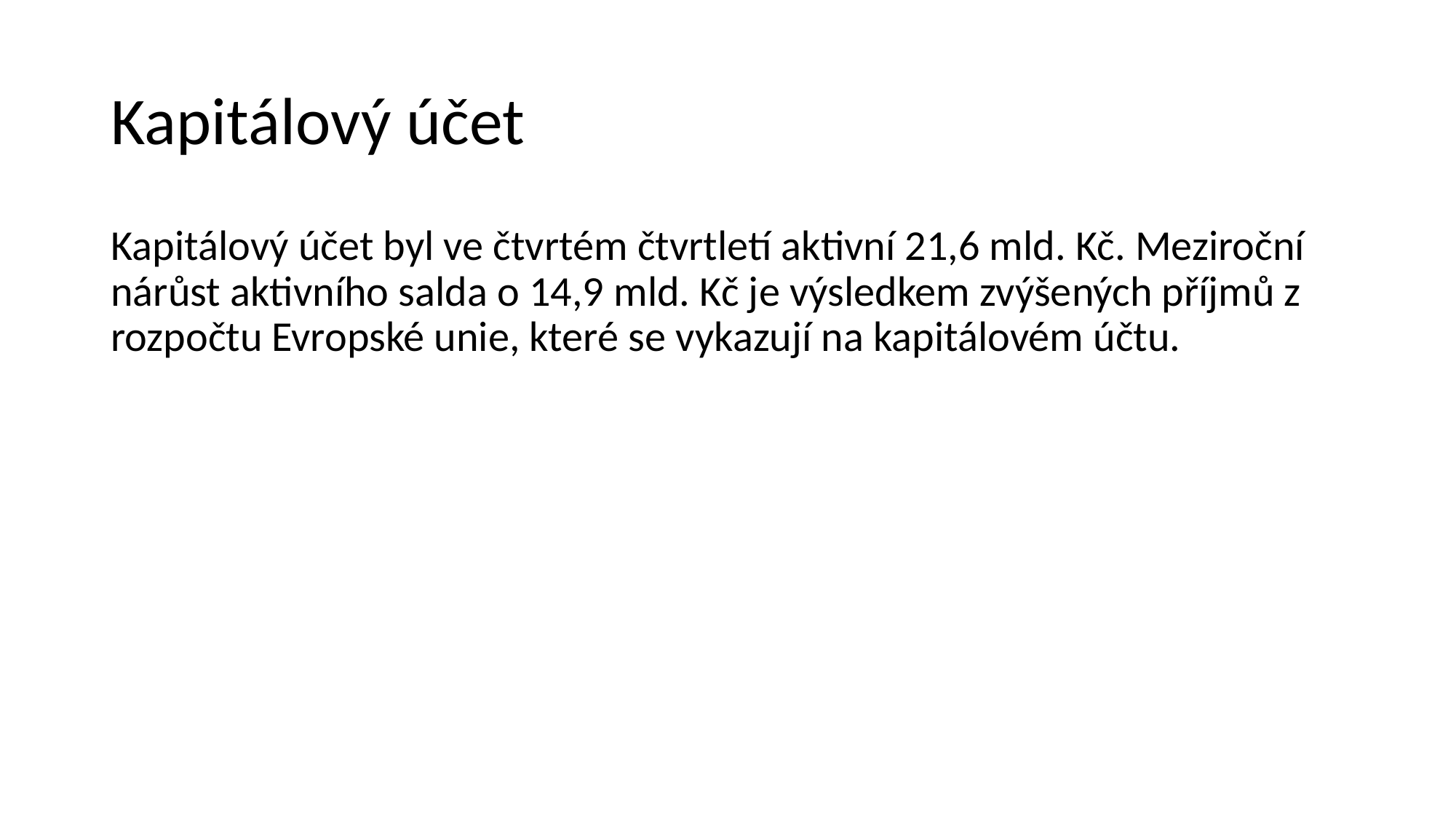

# Kapitálový účet
Kapitálový účet byl ve čtvrtém čtvrtletí aktivní 21,6 mld. Kč. Meziroční nárůst aktivního salda o 14,9 mld. Kč je výsledkem zvýšených příjmů z rozpočtu Evropské unie, které se vykazují na kapitálovém účtu.